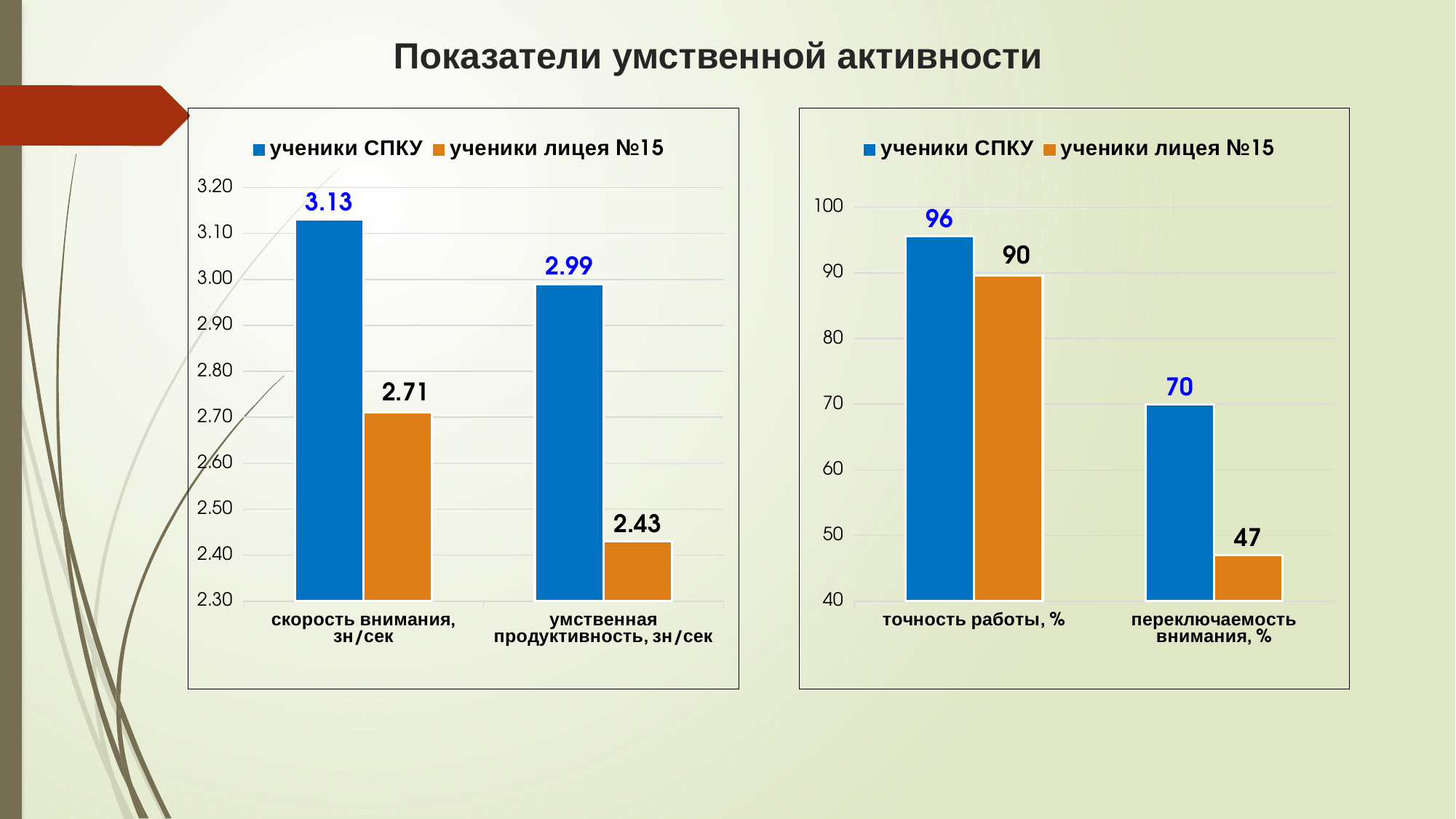

# Показатели умственной активности

### Chart

| Category | ученики СПКУ | ученики лицея №15 |
|---|---|---|
| скорость внимания, зн/сек | 3.13 | 2.71 |
| умственная продуктивность, зн/сек | 2.99 | 2.43 |

### Chart

| Category | ученики СПКУ | ученики лицея №15 |
|---|---|---|
| точность работы, % | 95.6 | 89.6 |
| переключаемость внимания, % | 70.0 | 47.0 |